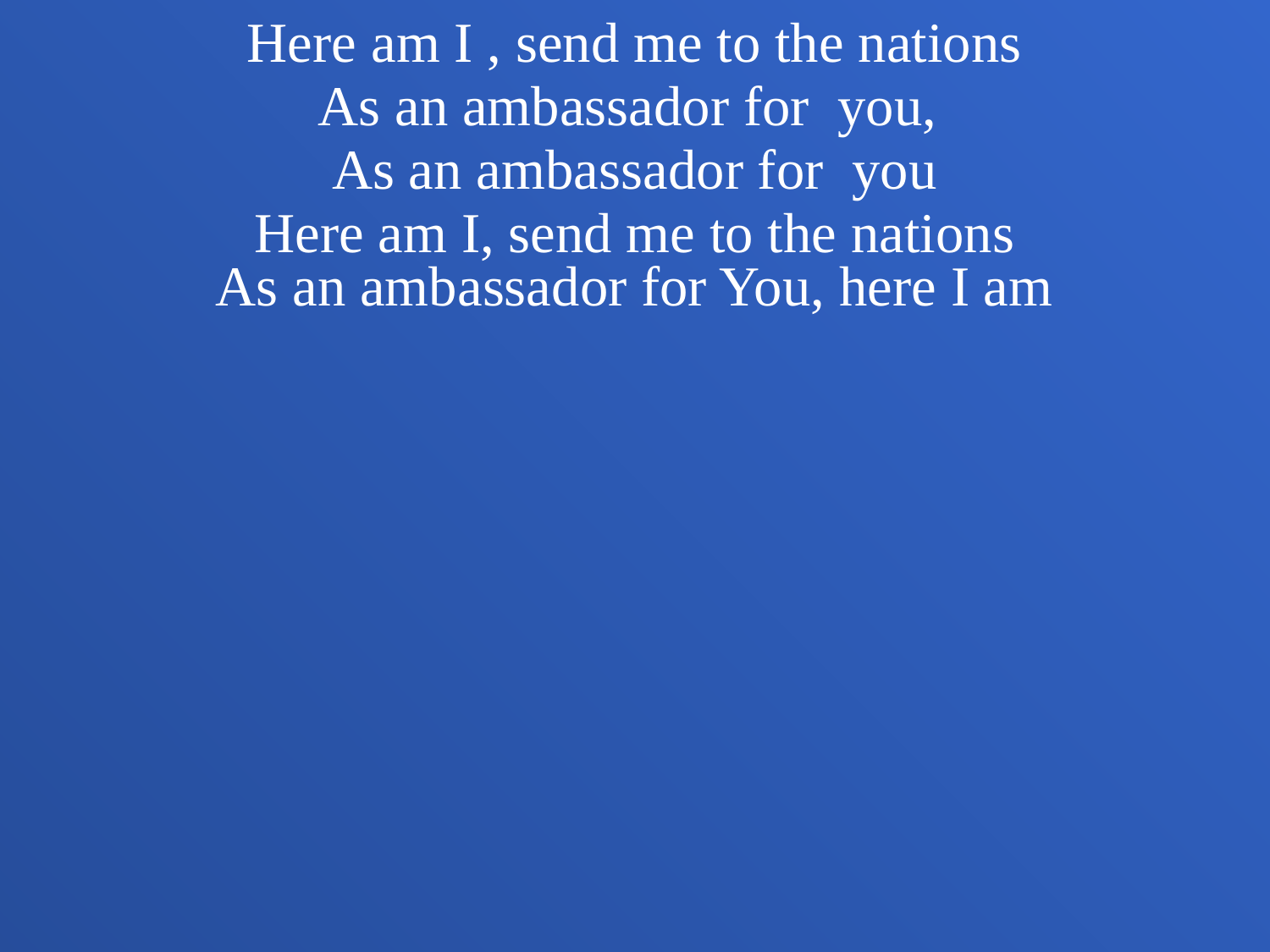

Here am I , send me to the nations
As an ambassador for  you,
As an ambassador for  you
Here am I, send me to the nations
As an ambassador for You, here I am